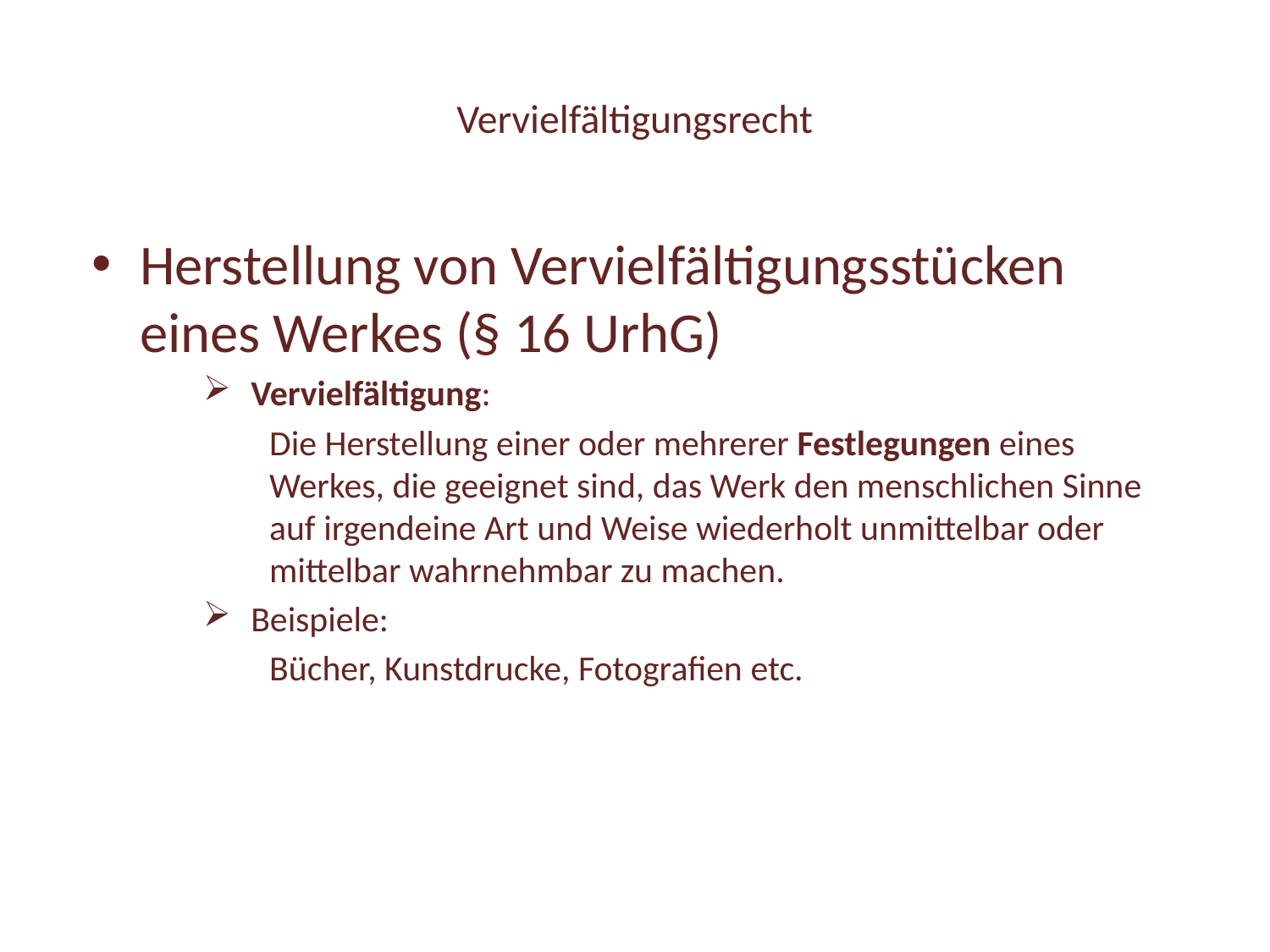

# Vervielfältigungsrecht
Herstellung von Vervielfältigungsstücken eines Werkes (§ 16 UrhG)
Vervielfältigung:
Die Herstellung einer oder mehrerer Festlegungen eines Werkes, die geeignet sind, das Werk den menschlichen Sinne auf irgendeine Art und Weise wiederholt unmittelbar oder mittelbar wahrnehmbar zu machen.
Beispiele:
Bücher, Kunstdrucke, Fotografien etc.